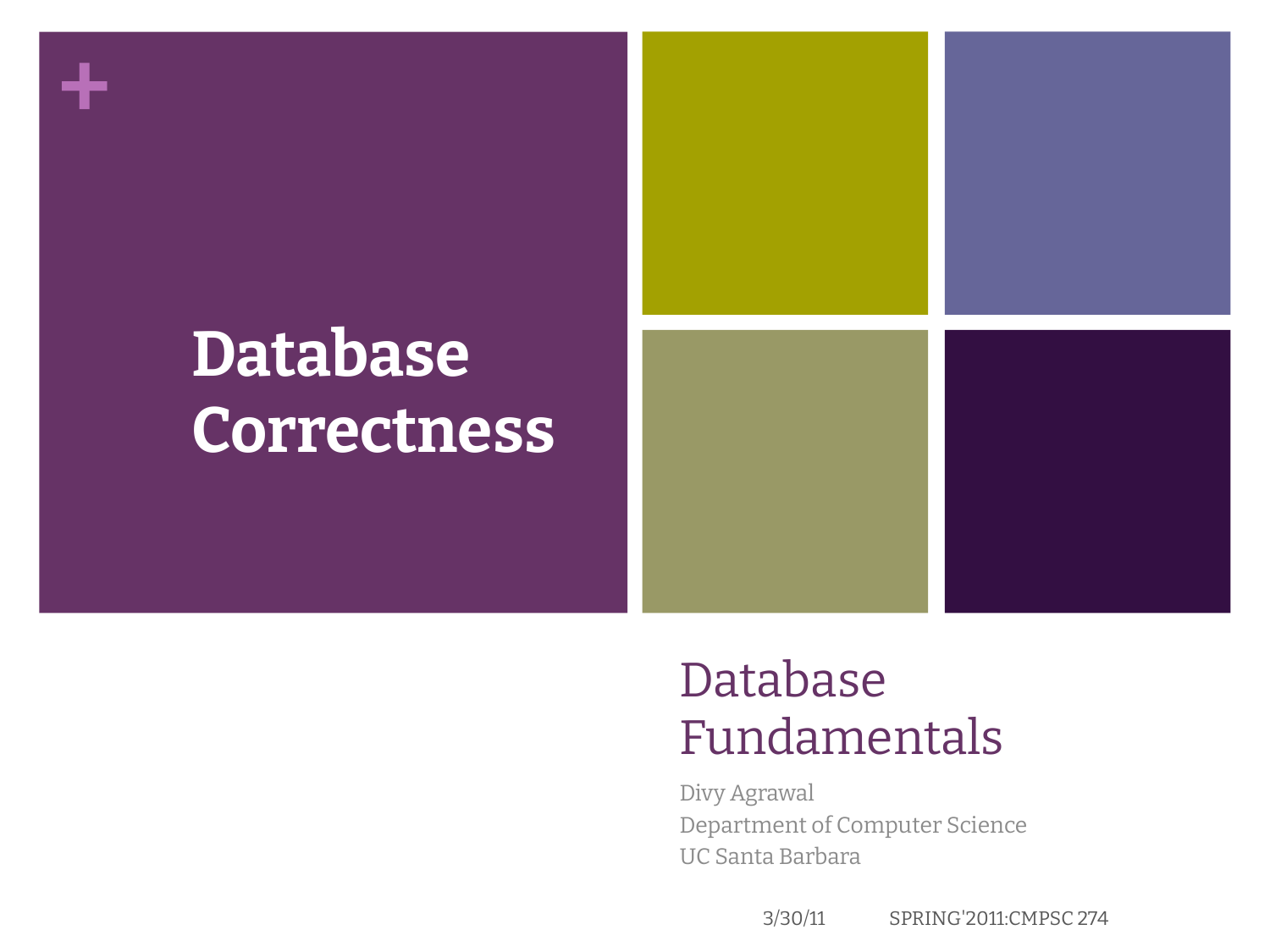

Database
Correctness
# Database Fundamentals
Divy Agrawal
Department of Computer Science
UC Santa Barbara
3/30/11
SPRING'2011:CMPSC 274